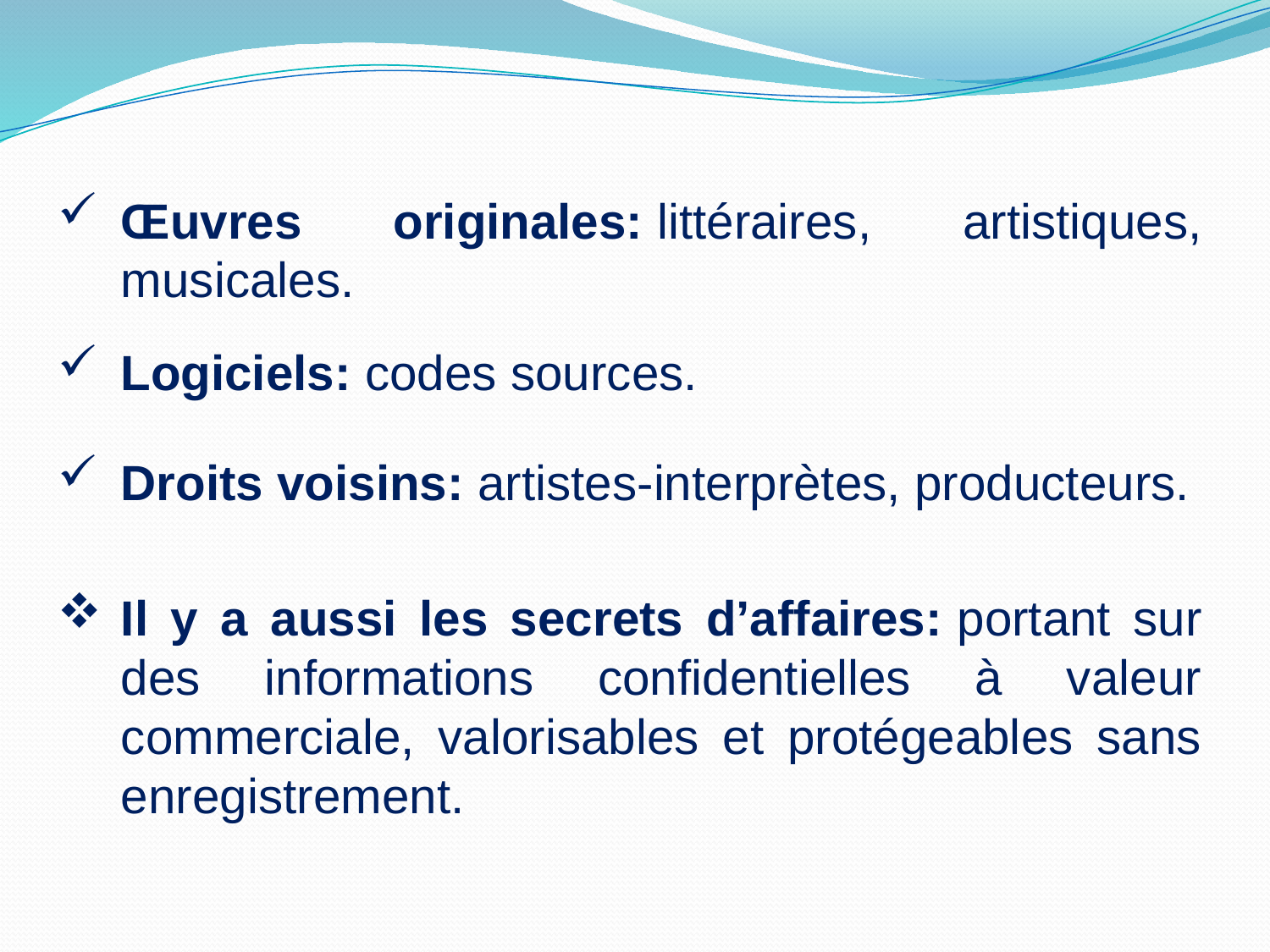

Œuvres originales: littéraires, artistiques, musicales.

Logiciels: codes sources.

Droits voisins: artistes-interprètes, producteurs.

Il y a aussi les secrets d’affaires: portant sur des informations confidentielles à valeur commerciale, valorisables et protégeables sans enregistrement.